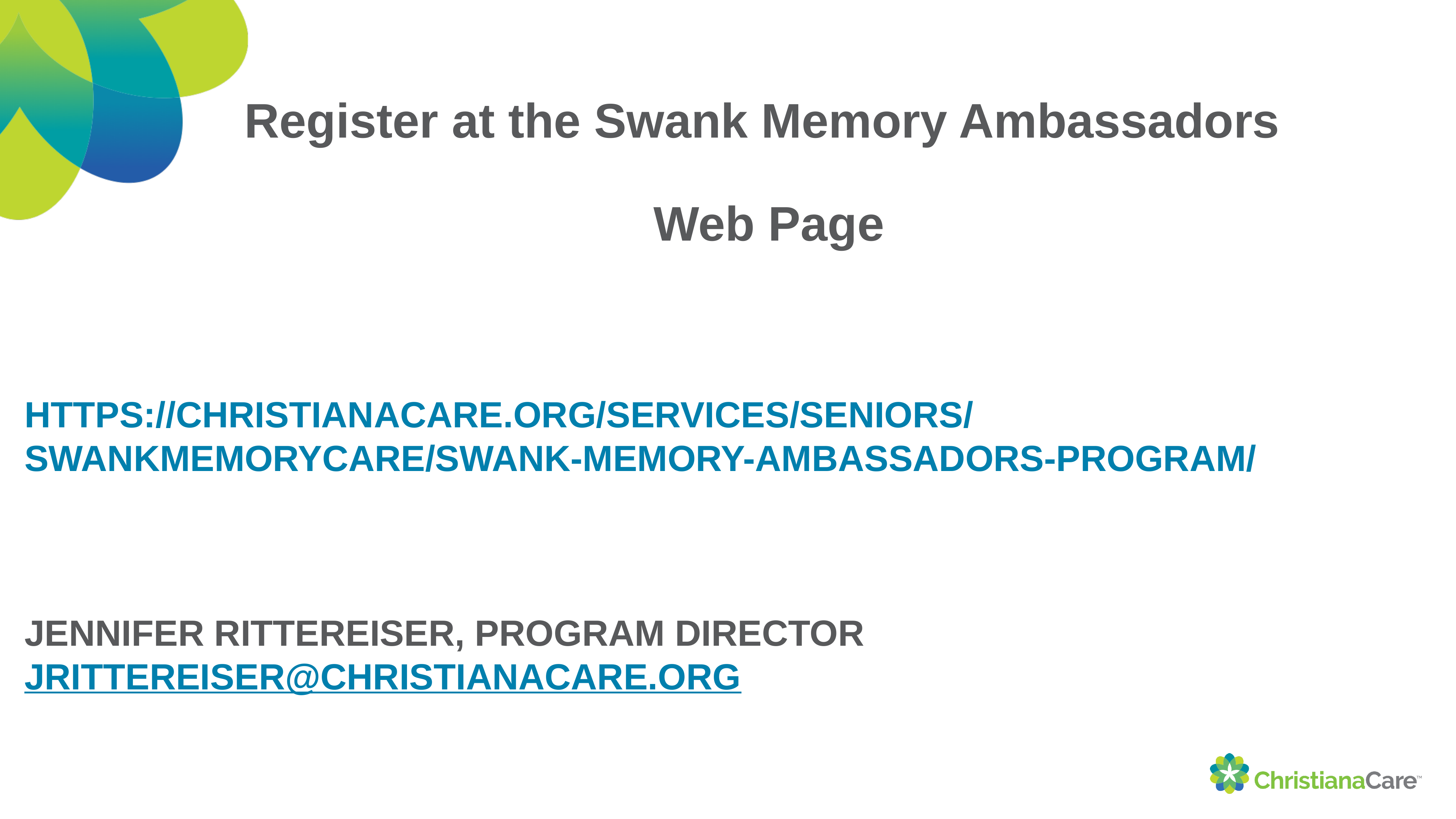

Register at the Swank Memory Ambassadors
Web Page
# https://christianacare.org/services/seniors/swankmemorycare/swank-memory-ambassadors-program/ JENNIFER Rittereiser, Program Director Jrittereiser@Christianacare.org